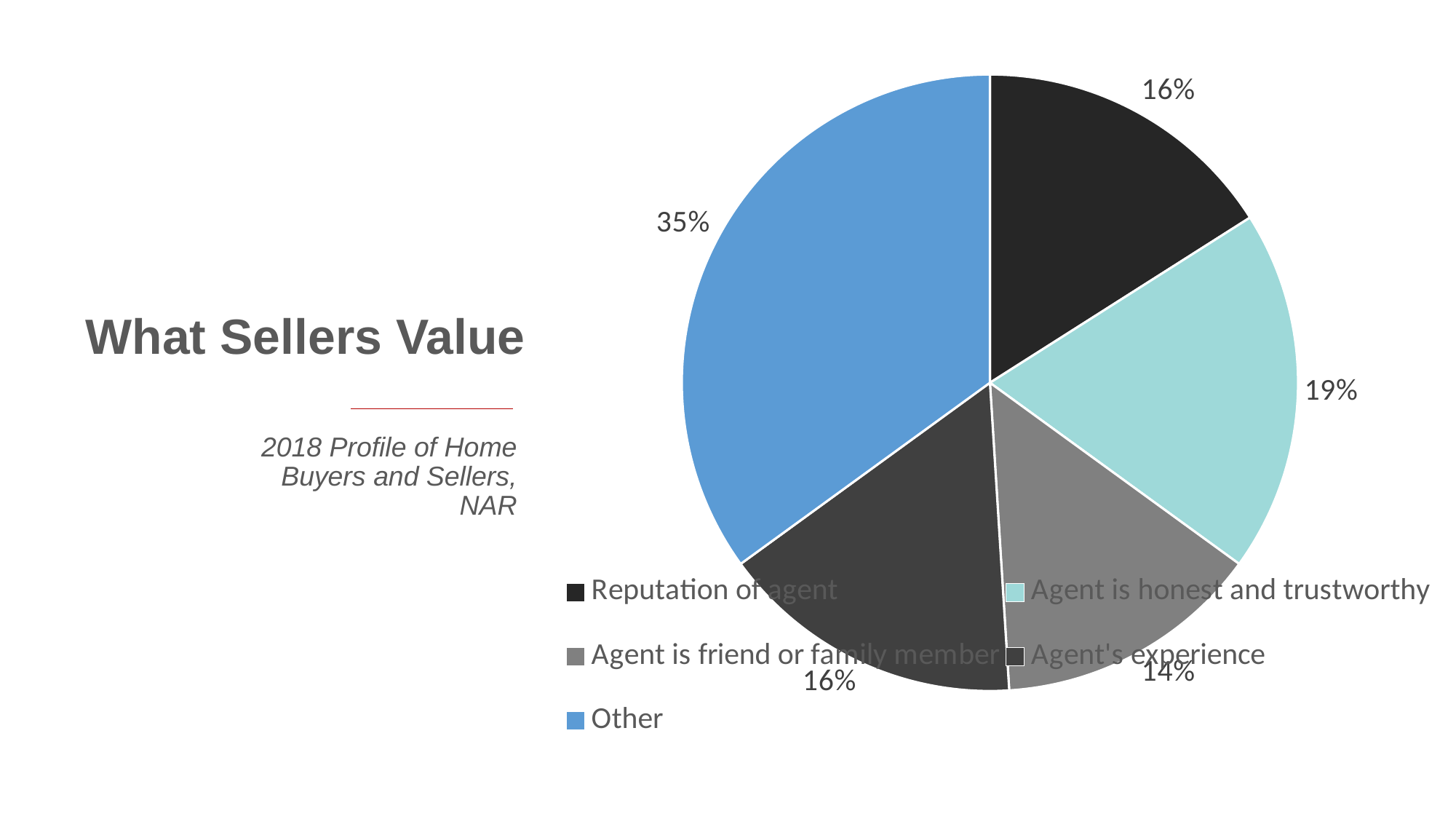

### Chart

| Category | What Buyers Value |
|---|---|
| Reputation of agent | 16.0 |
| Agent is honest and trustworthy | 19.0 |
| Agent is friend or family member | 14.0 |
| Agent's experience | 16.0 |
| Other | 35.0 |
# What Sellers Value
2018 Profile of Home Buyers and Sellers, NAR